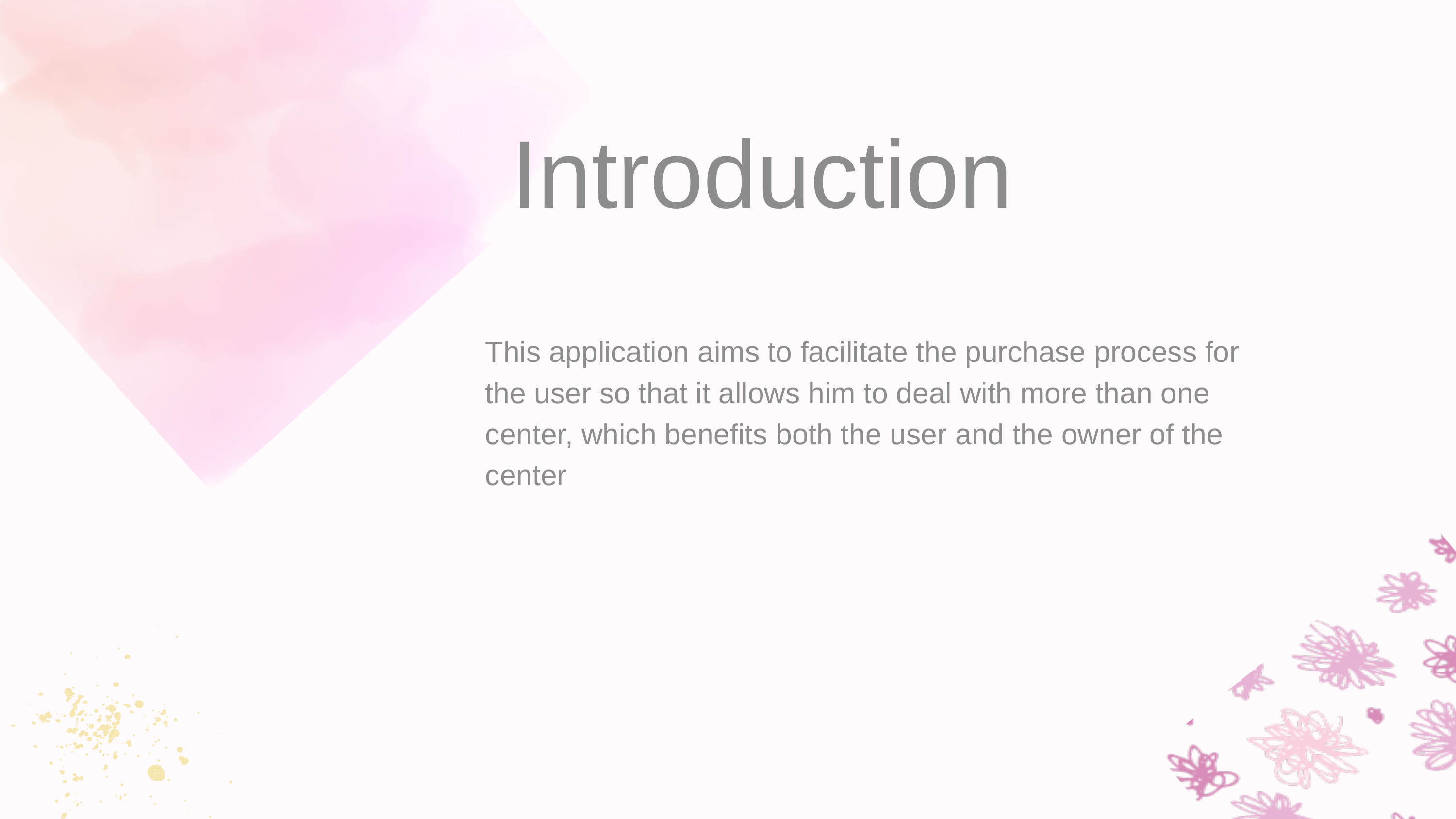

Introduction
This application aims to facilitate the purchase process for the user so that it allows him to deal with more than one center, which benefits both the user and the owner of the center